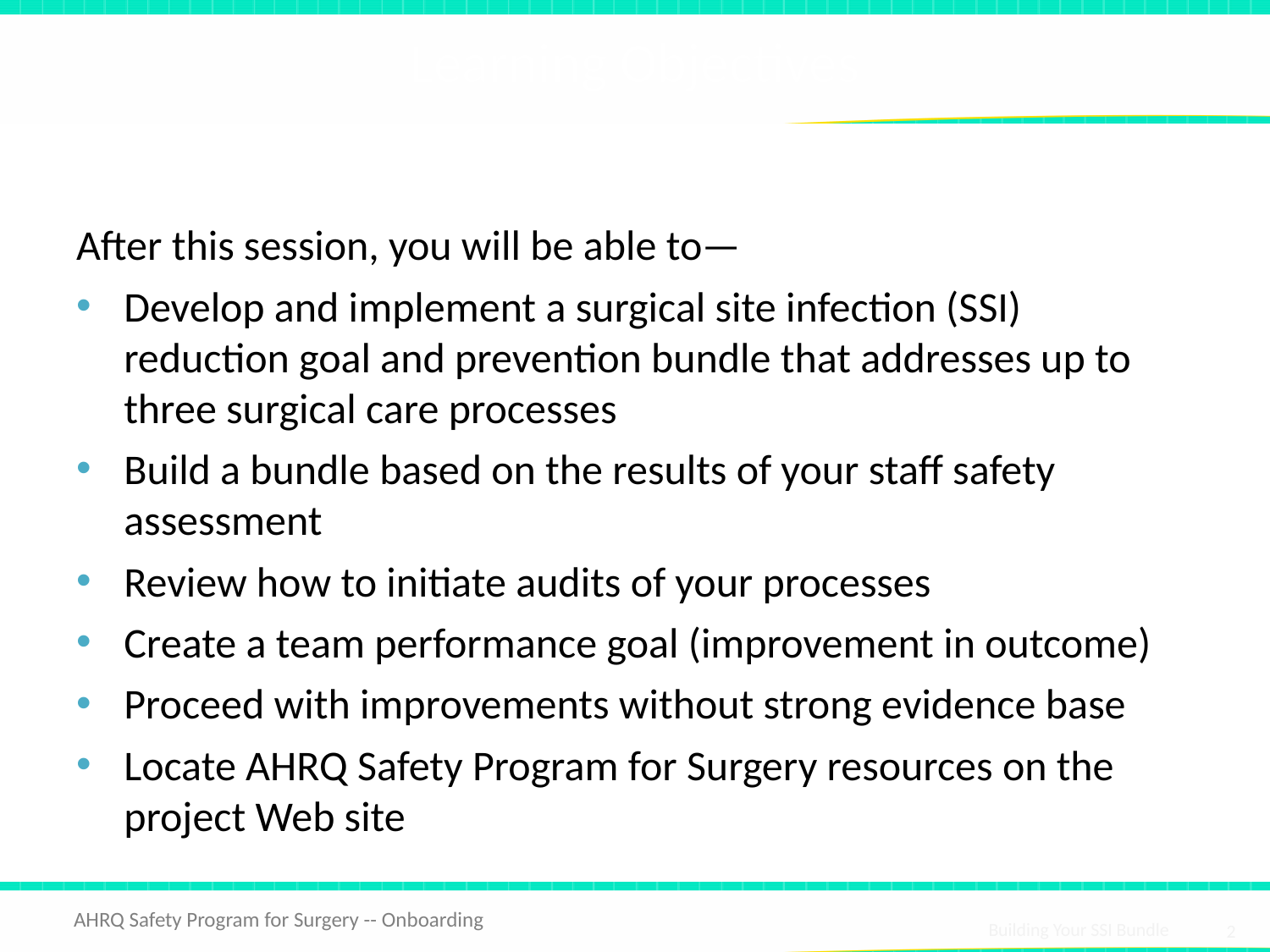

# Learning Objectives
After this session, you will be able to—
Develop and implement a surgical site infection (SSI) reduction goal and prevention bundle that addresses up to three surgical care processes
Build a bundle based on the results of your staff safety assessment
Review how to initiate audits of your processes
Create a team performance goal (improvement in outcome)
Proceed with improvements without strong evidence base
Locate AHRQ Safety Program for Surgery resources on the project Web site